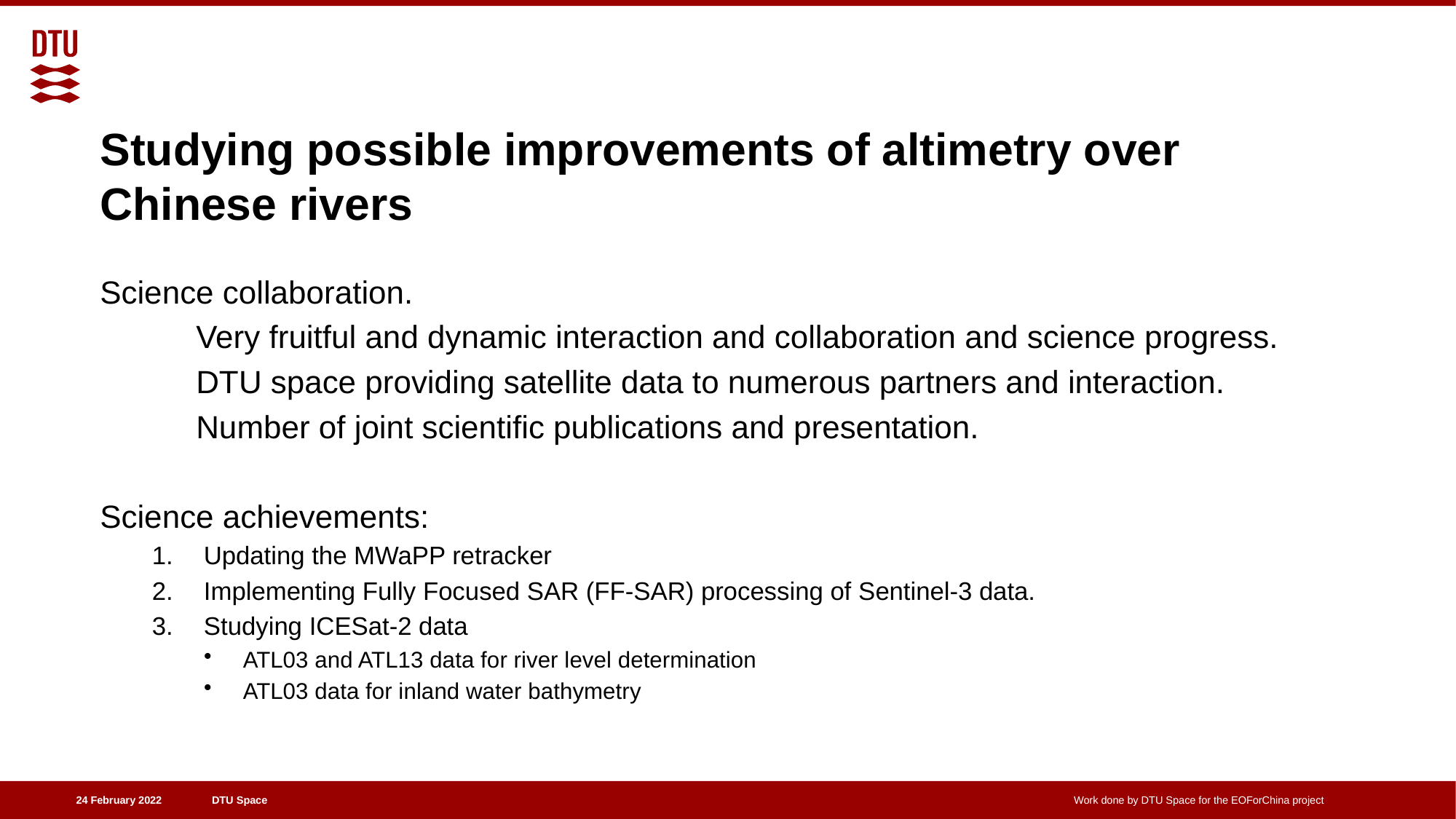

# Studying possible improvements of altimetry over Chinese rivers
Science collaboration.
	Very fruitful and dynamic interaction and collaboration and science progress.
	DTU space providing satellite data to numerous partners and interaction.
	Number of joint scientific publications and presentation.

Science achievements:
Updating the MWaPP retracker
Implementing Fully Focused SAR (FF-SAR) processing of Sentinel-3 data.
Studying ICESat-2 data
ATL03 and ATL13 data for river level determination
ATL03 data for inland water bathymetry